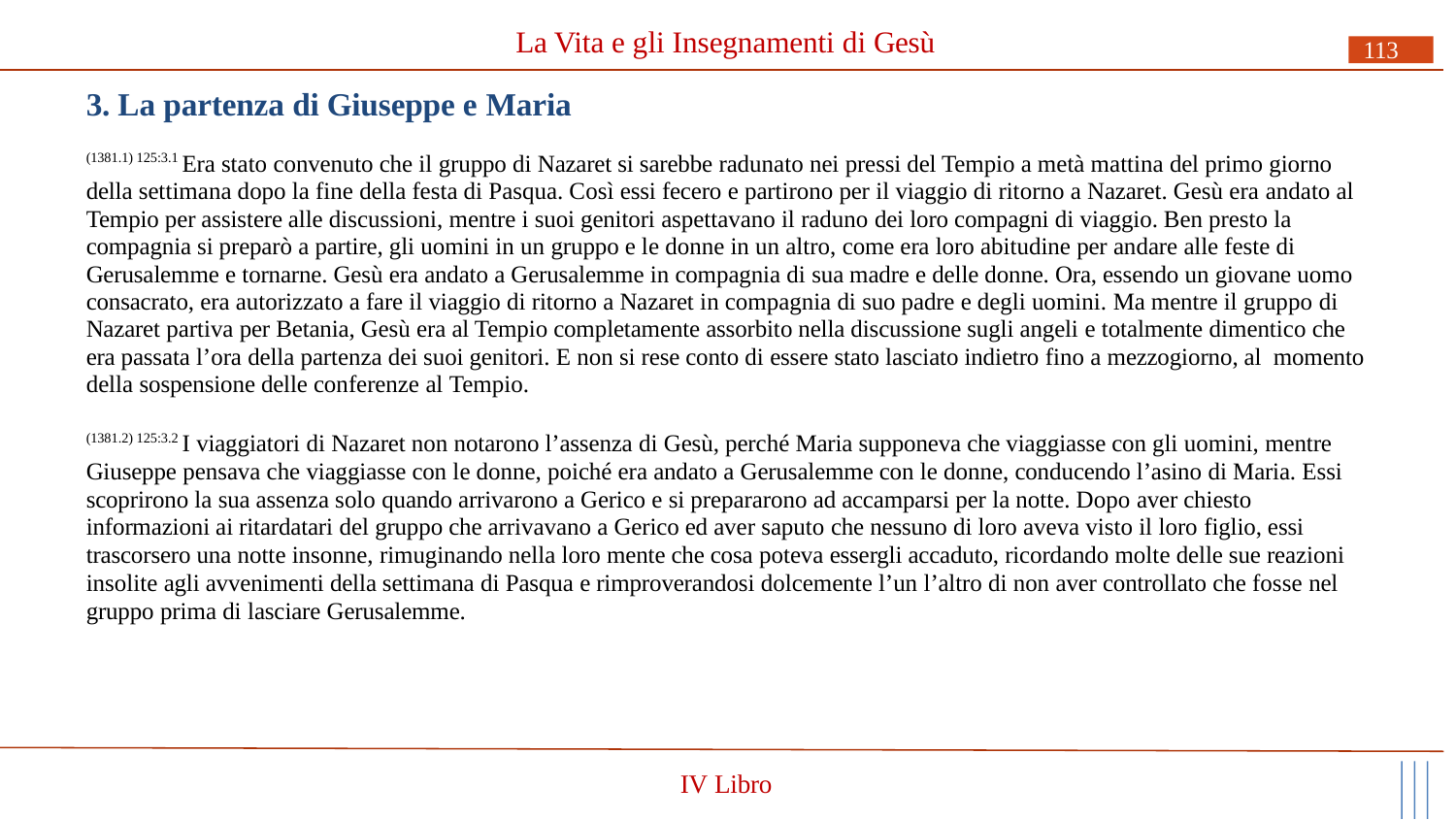

# La Vita e gli Insegnamenti di Gesù
113

3. La partenza di Giuseppe e Maria
(1381.1) 125:3.1 Era stato convenuto che il gruppo di Nazaret si sarebbe radunato nei pressi del Tempio a metà mattina del primo giorno  della settimana dopo la fine della festa di Pasqua. Così essi fecero e partirono per il viaggio di ritorno a Nazaret. Gesù era andato al  Tempio per assistere alle discussioni, mentre i suoi genitori aspettavano il raduno dei loro compagni di viaggio. Ben presto la  compagnia si preparò a partire, gli uomini in un gruppo e le donne in un altro, come era loro abitudine per andare alle feste di  Gerusalemme e tornarne. Gesù era andato a Gerusalemme in compagnia di sua madre e delle donne. Ora, essendo un giovane uomo  consacrato, era autorizzato a fare il viaggio di ritorno a Nazaret in compagnia di suo padre e degli uomini. Ma mentre il gruppo di  Nazaret partiva per Betania, Gesù era al Tempio completamente assorbito nella discussione sugli angeli e totalmente dimentico che  era passata l’ora della partenza dei suoi genitori. E non si rese conto di essere stato lasciato indietro fino a mezzogiorno, al  momento della sospensione delle conferenze al Tempio.

(1381.2) 125:3.2 I viaggiatori di Nazaret non notarono l’assenza di Gesù, perché Maria supponeva che viaggiasse con gli uomini, mentre  Giuseppe pensava che viaggiasse con le donne, poiché era andato a Gerusalemme con le donne, conducendo l’asino di Maria. Essi  scoprirono la sua assenza solo quando arrivarono a Gerico e si prepararono ad accamparsi per la notte. Dopo aver chiesto  informazioni ai ritardatari del gruppo che arrivavano a Gerico ed aver saputo che nessuno di loro aveva visto il loro figlio, essi  trascorsero una notte insonne, rimuginando nella loro mente che cosa poteva essergli accaduto, ricordando molte delle sue reazioni  insolite agli avvenimenti della settimana di Pasqua e rimproverandosi dolcemente l’un l’altro di non aver controllato che fosse nel  gruppo prima di lasciare Gerusalemme.

IV Libro